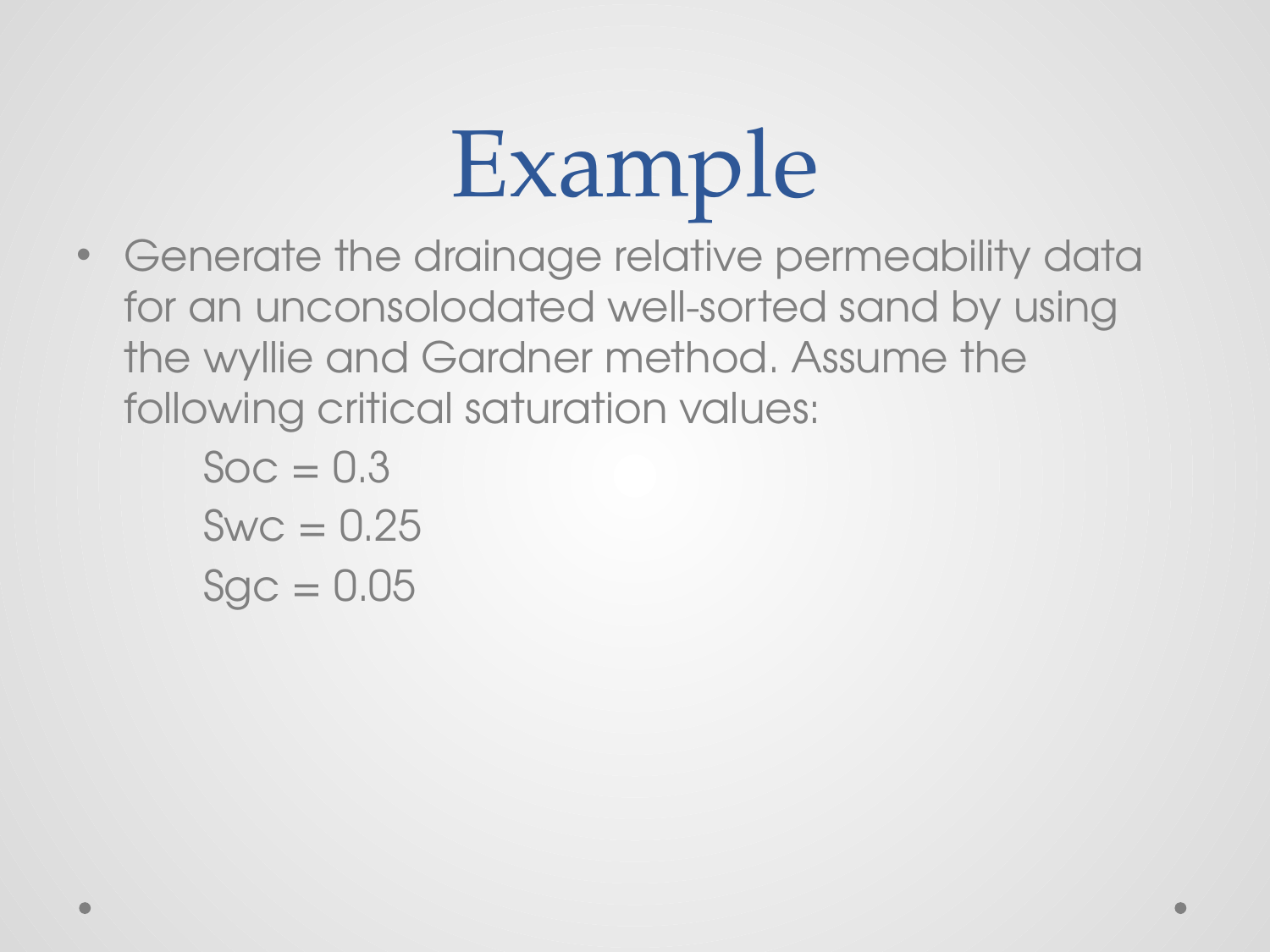

# Example
Generate the drainage relative permeability data for an unconsolodated well-sorted sand by using the wyllie and Gardner method. Assume the following critical saturation values:
	Soc = 0.3
	Swc = 0.25
	Sgc = 0.05